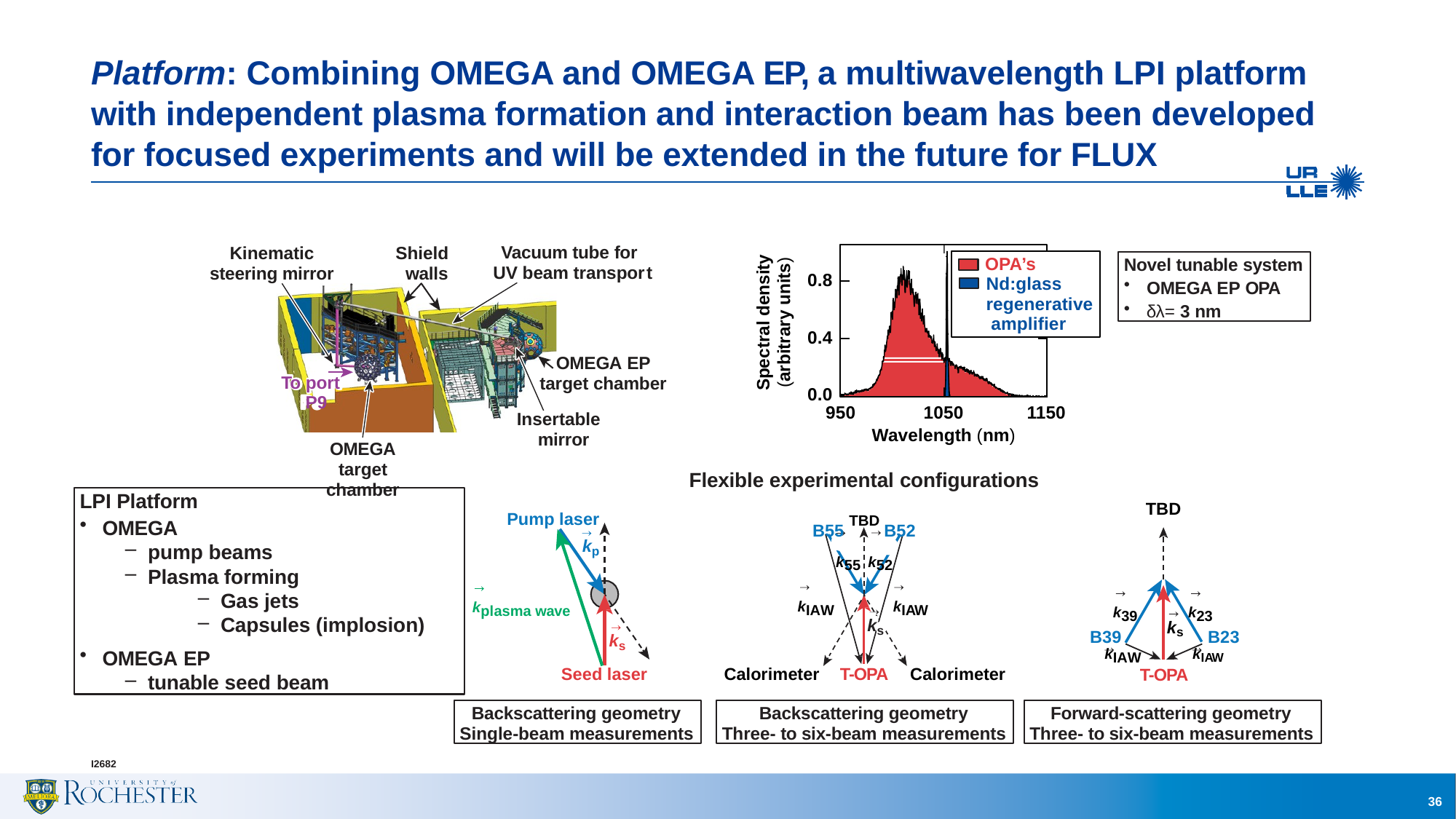

# Platform: Combining OMEGA and OMEGA EP, a multiwavelength LPI platform with independent plasma formation and interaction beam has been developed for focused experiments and will be extended in the future for FLUX
Vacuum tube for
t
Shield  walls
Kinematic  steering mirror

Spectral density
(arbitrary units)

Novel tunable system
OMEGA EP OPA
δλ= 3 nm

OPA’s

UV beam transpor
0.8
Nd:glass  regenerative  amplifier

0.4

OMEGA EP
target chamber
Insertable  mirror

To port  P9

0.0

950
1050
Wavelength (nm)
1150
OMEGA
target chamber
Flexible experimental configurations
B55 TBD B52
k55 k52
LPI Platform
OMEGA
pump beams
Plasma forming
Gas jets
Capsules (implosion)
OMEGA EP
tunable seed beam
TBD
Pump laser
kp

kIAW	kIAW

kplasma wave

k39
k23

ks
ks

ks

B39	B23

kIAW	kIAW
T-OPA

Calorimeter	T-OPA	Calorimeter
Seed laser
Backscattering geometry  Single-beam measurements
Backscattering geometry  Three- to six-beam measurements
Forward-scattering geometry  Three- to six-beam measurements
I2682

36